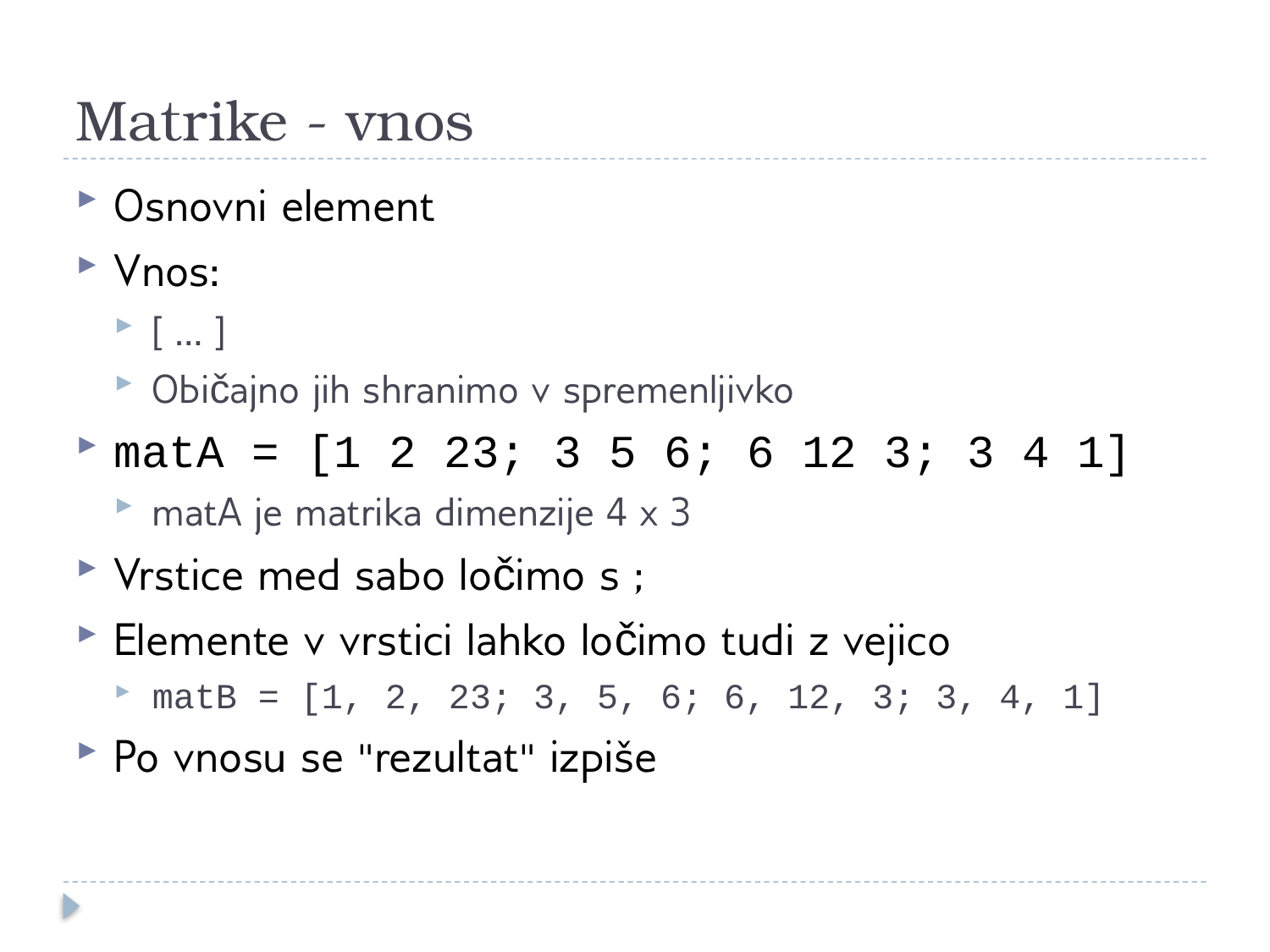

# Matrike - vnos
Osnovni element
Vnos:
[ … ]
Običajno jih shranimo v spremenljivko
matA = [1 2 23; 3 5 6; 6 12 3; 3 4 1]
matA je matrika dimenzije 4 x 3
Vrstice med sabo ločimo s ;
Elemente v vrstici lahko ločimo tudi z vejico
matB = [1, 2, 23; 3, 5, 6; 6, 12, 3; 3, 4, 1]
Po vnosu se "rezultat" izpiše